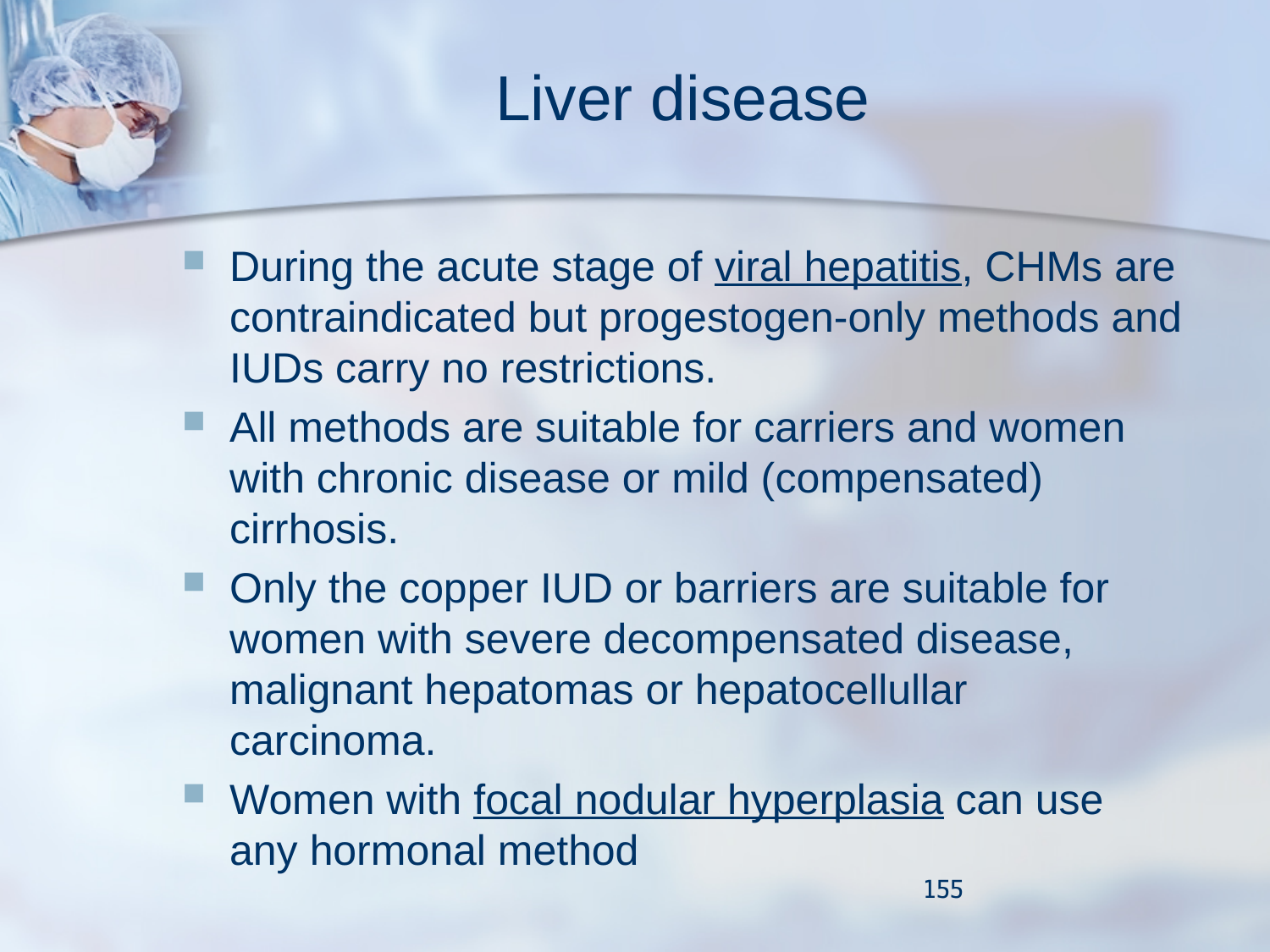

# Liver disease
During the acute stage of viral hepatitis, CHMs are contraindicated but progestogen-only methods and IUDs carry no restrictions.
All methods are suitable for carriers and women with chronic disease or mild (compensated) cirrhosis.
Only the copper IUD or barriers are suitable for women with severe decompensated disease, malignant hepatomas or hepatocellullar carcinoma.
Women with focal nodular hyperplasia can use any hormonal method

155